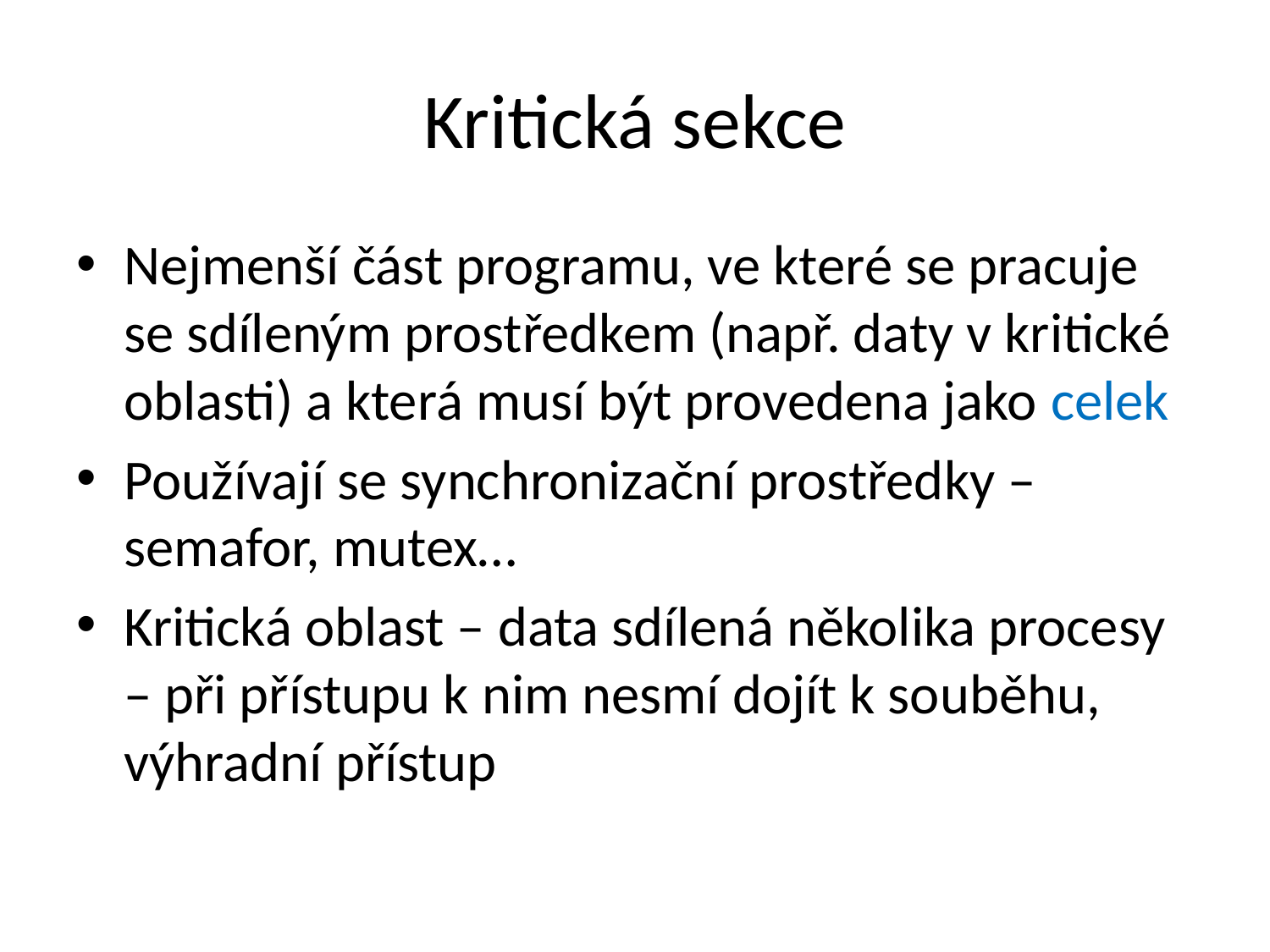

# Kritická sekce
Nejmenší část programu, ve které se pracuje se sdíleným prostředkem (např. daty v kritické oblasti) a která musí být provedena jako celek
Používají se synchronizační prostředky – semafor, mutex…
Kritická oblast – data sdílená několika procesy – při přístupu k nim nesmí dojít k souběhu, výhradní přístup